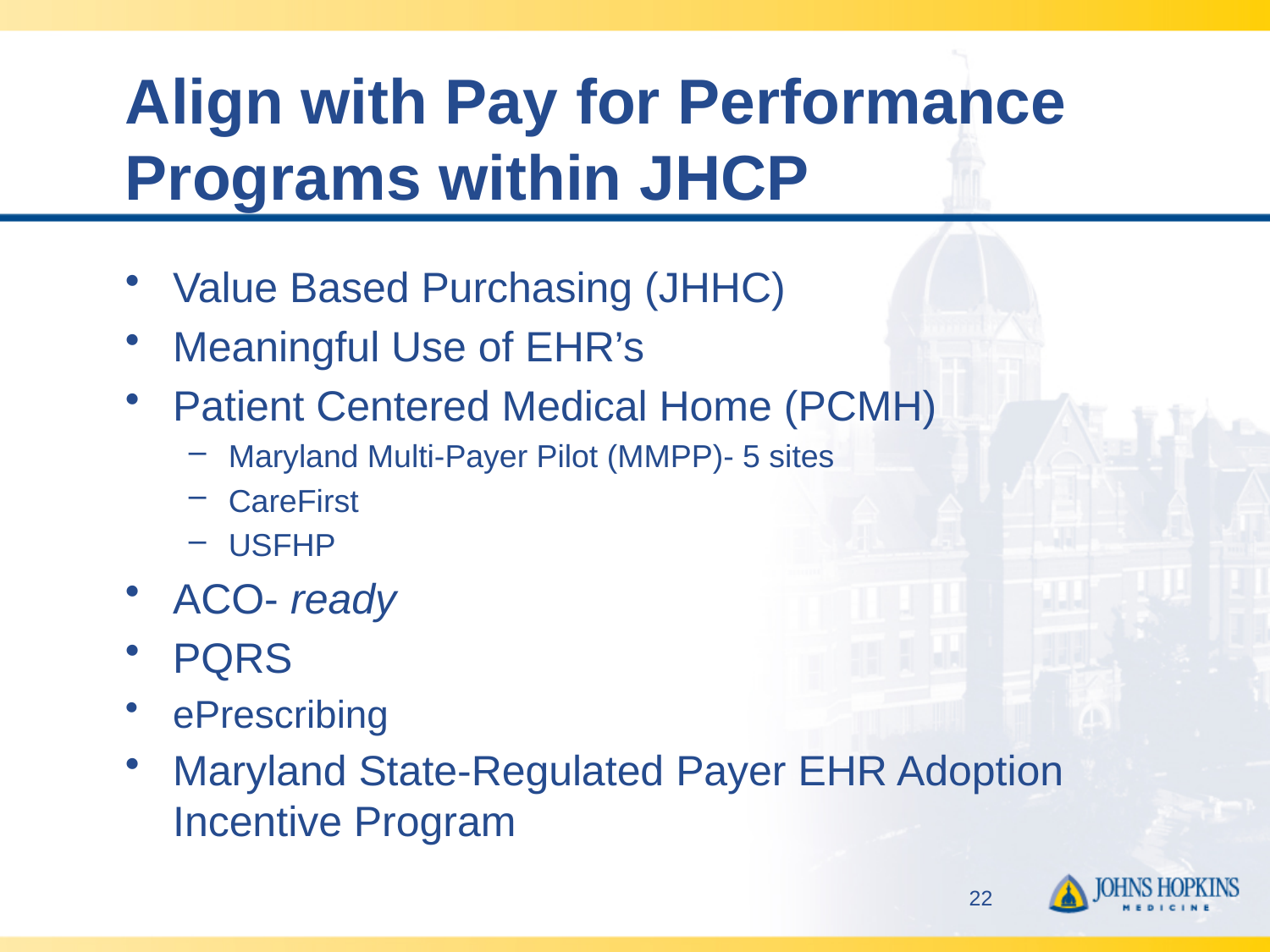

# Align with Pay for Performance Programs within JHCP
Value Based Purchasing (JHHC)
Meaningful Use of EHR’s
Patient Centered Medical Home (PCMH)
Maryland Multi-Payer Pilot (MMPP)- 5 sites
CareFirst
USFHP
ACO- ready
PQRS
ePrescribing
Maryland State-Regulated Payer EHR Adoption Incentive Program
22